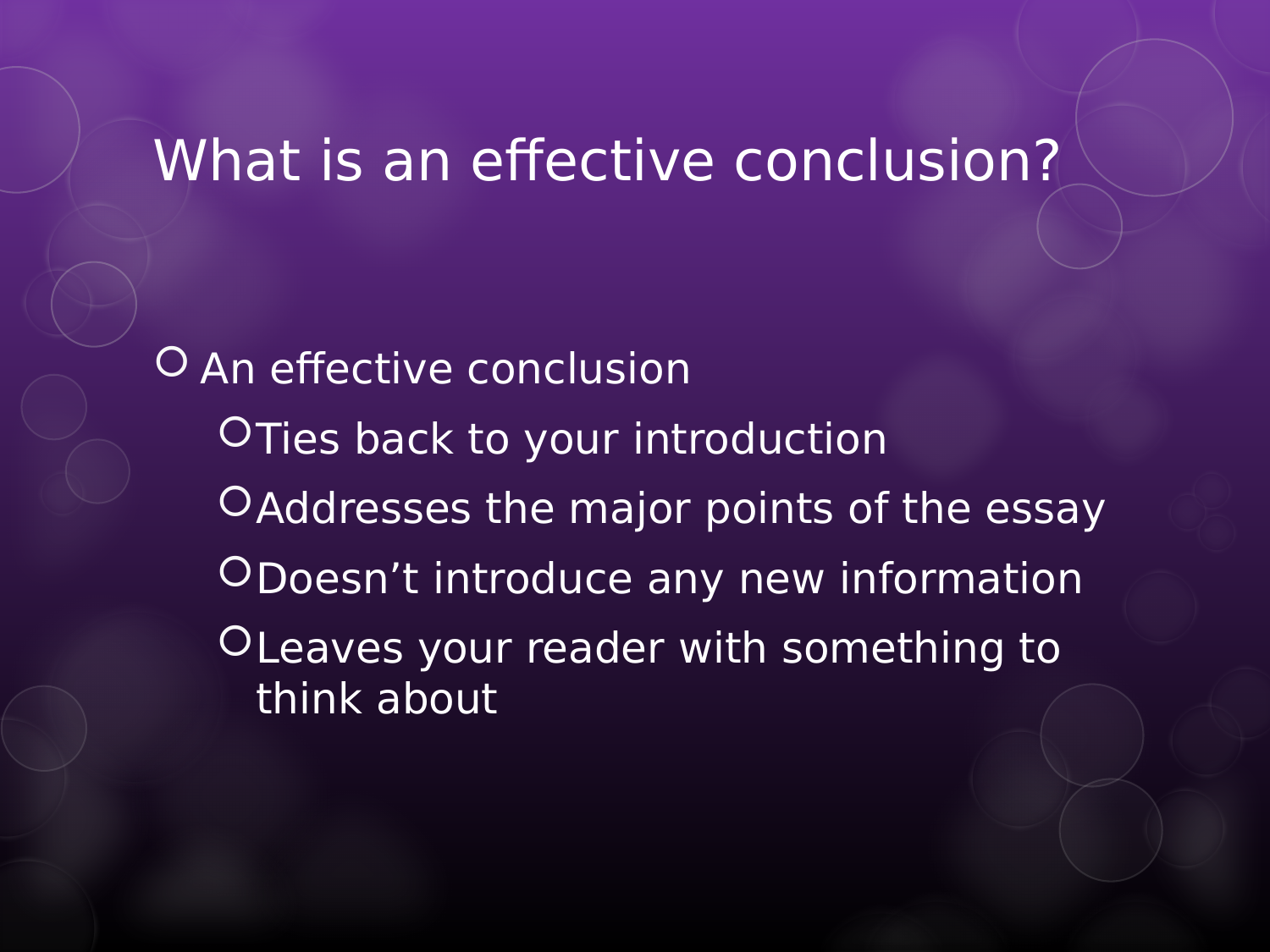

# What is an effective conclusion?
An effective conclusion
Ties back to your introduction
Addresses the major points of the essay
Doesn’t introduce any new information
Leaves your reader with something to think about